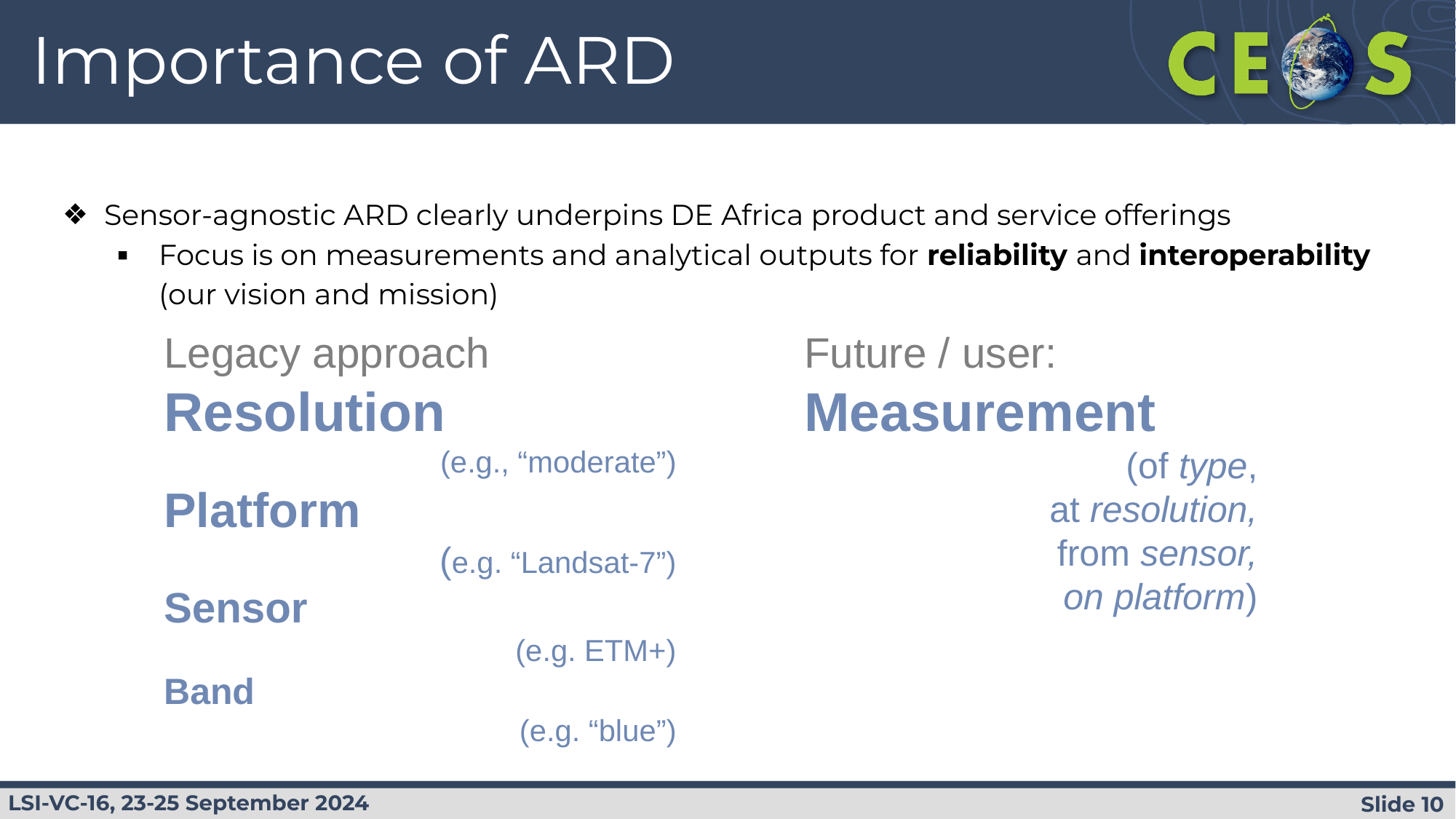

# Importance of ARD
Sensor-agnostic ARD clearly underpins DE Africa product and service offerings
Focus is on measurements and analytical outputs for reliability and interoperability (our vision and mission)

Legacy approach
Resolution
(e.g., “moderate”)
Platform
(e.g. “Landsat-7”)
Sensor
(e.g. ETM+)
Band
(e.g. “blue”)

Future / user:
Measurement
(of type,
at resolution,
from sensor,
on platform)